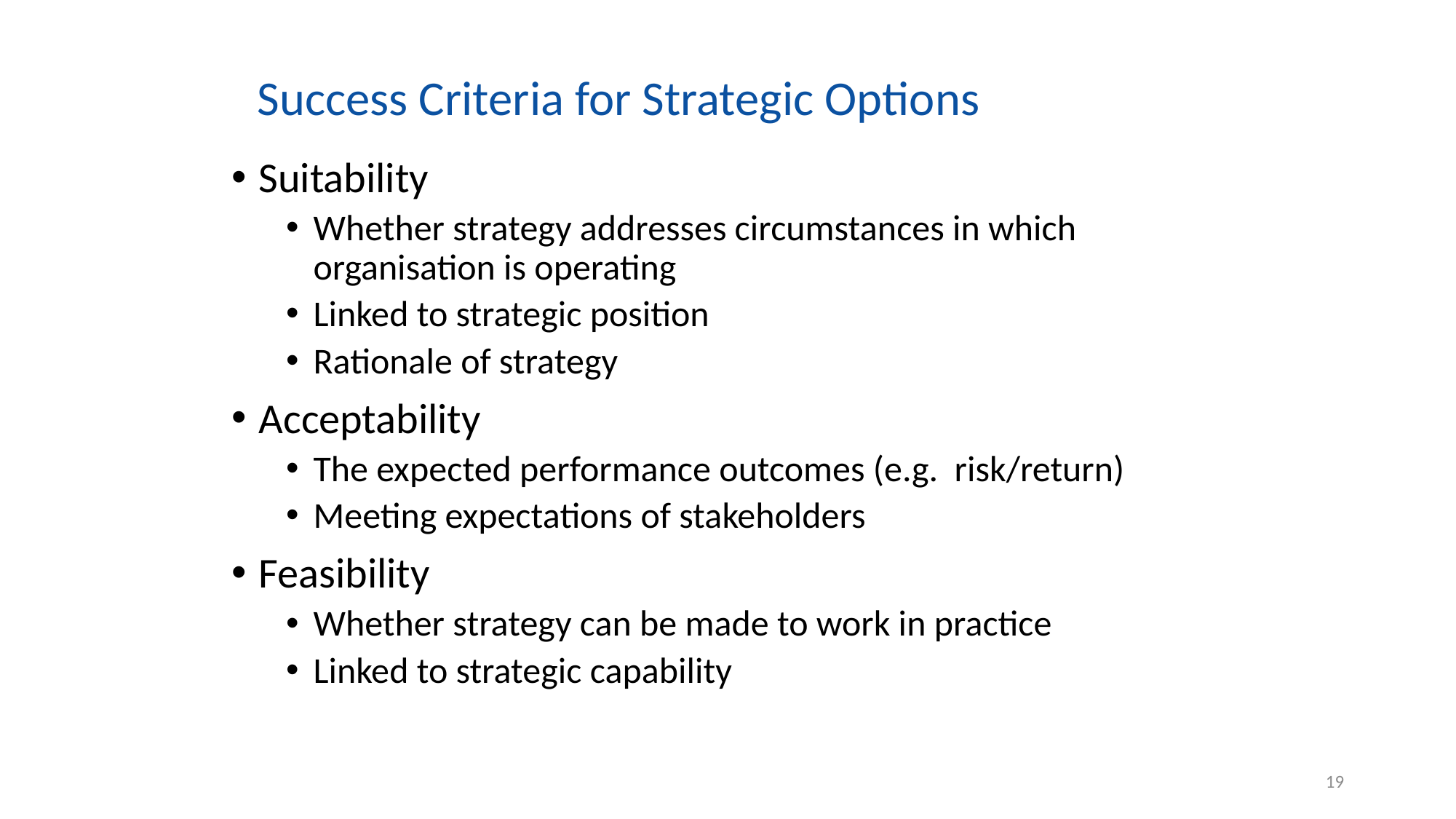

# Success Criteria for Strategic Options
Suitability
Whether strategy addresses circumstances in which organisation is operating
Linked to strategic position
Rationale of strategy
Acceptability
The expected performance outcomes (e.g.  risk/return)
Meeting expectations of stakeholders
Feasibility
Whether strategy can be made to work in practice
Linked to strategic capability
19